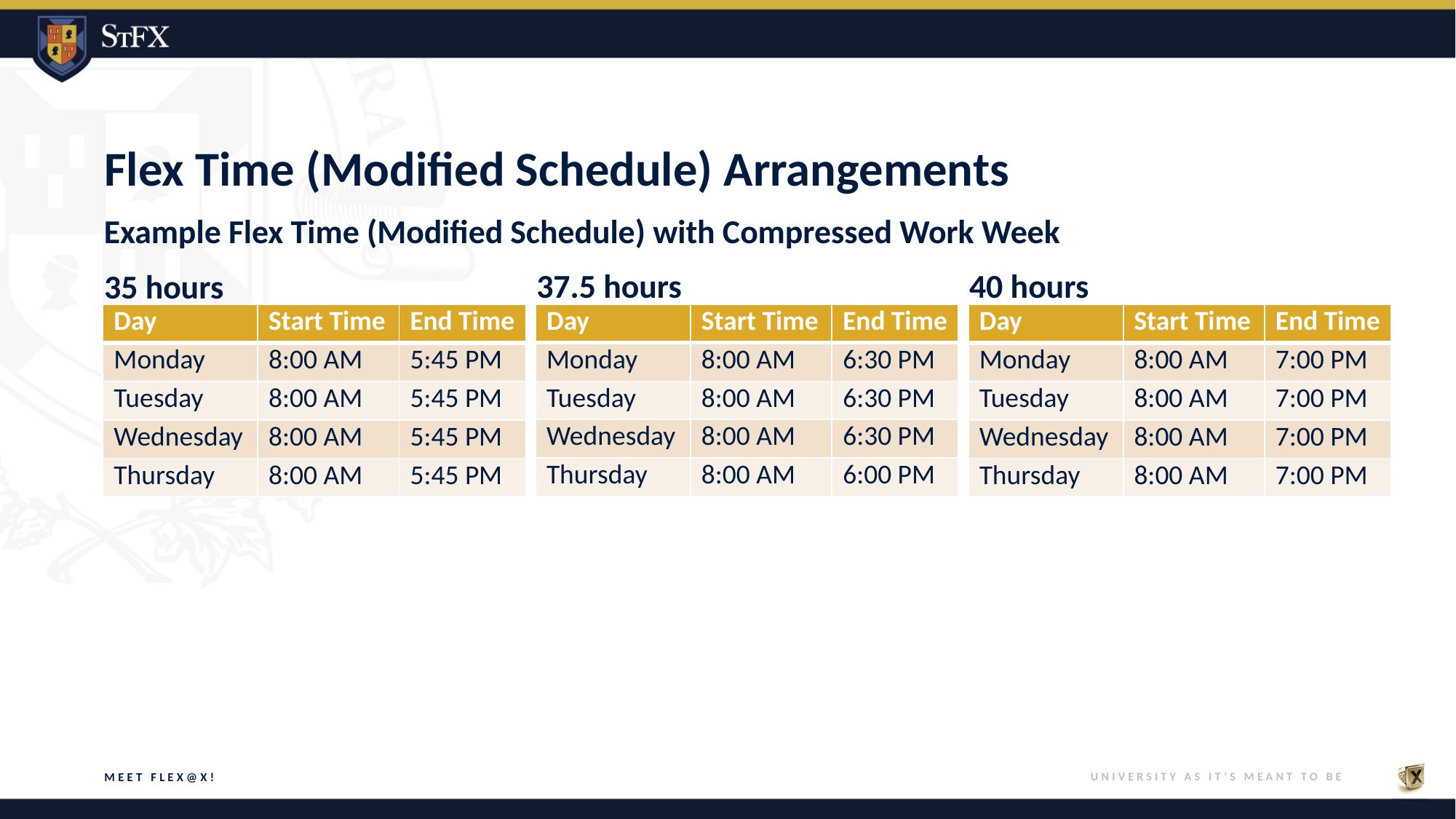

# Flex Time (Modified Schedule) Arrangements
Example Flex Time (Modified Schedule) with Compressed Work Week
37.5 hours
40 hours
35 hours
| Day | Start Time | End Time |
| --- | --- | --- |
| Monday | 8:00 AM | 6:30 PM |
| Tuesday | 8:00 AM | 6:30 PM |
| Wednesday | 8:00 AM | 6:30 PM |
| Thursday | 8:00 AM | 6:00 PM |
| Day | Start Time | End Time |
| --- | --- | --- |
| Monday | 8:00 AM | 5:45 PM |
| Tuesday | 8:00 AM | 5:45 PM |
| Wednesday | 8:00 AM | 5:45 PM |
| Thursday | 8:00 AM | 5:45 PM |
| Day | Start Time | End Time |
| --- | --- | --- |
| Monday | 8:00 AM | 7:00 PM |
| Tuesday | 8:00 AM | 7:00 PM |
| Wednesday | 8:00 AM | 7:00 PM |
| Thursday | 8:00 AM | 7:00 PM |
Meet Flex@X!